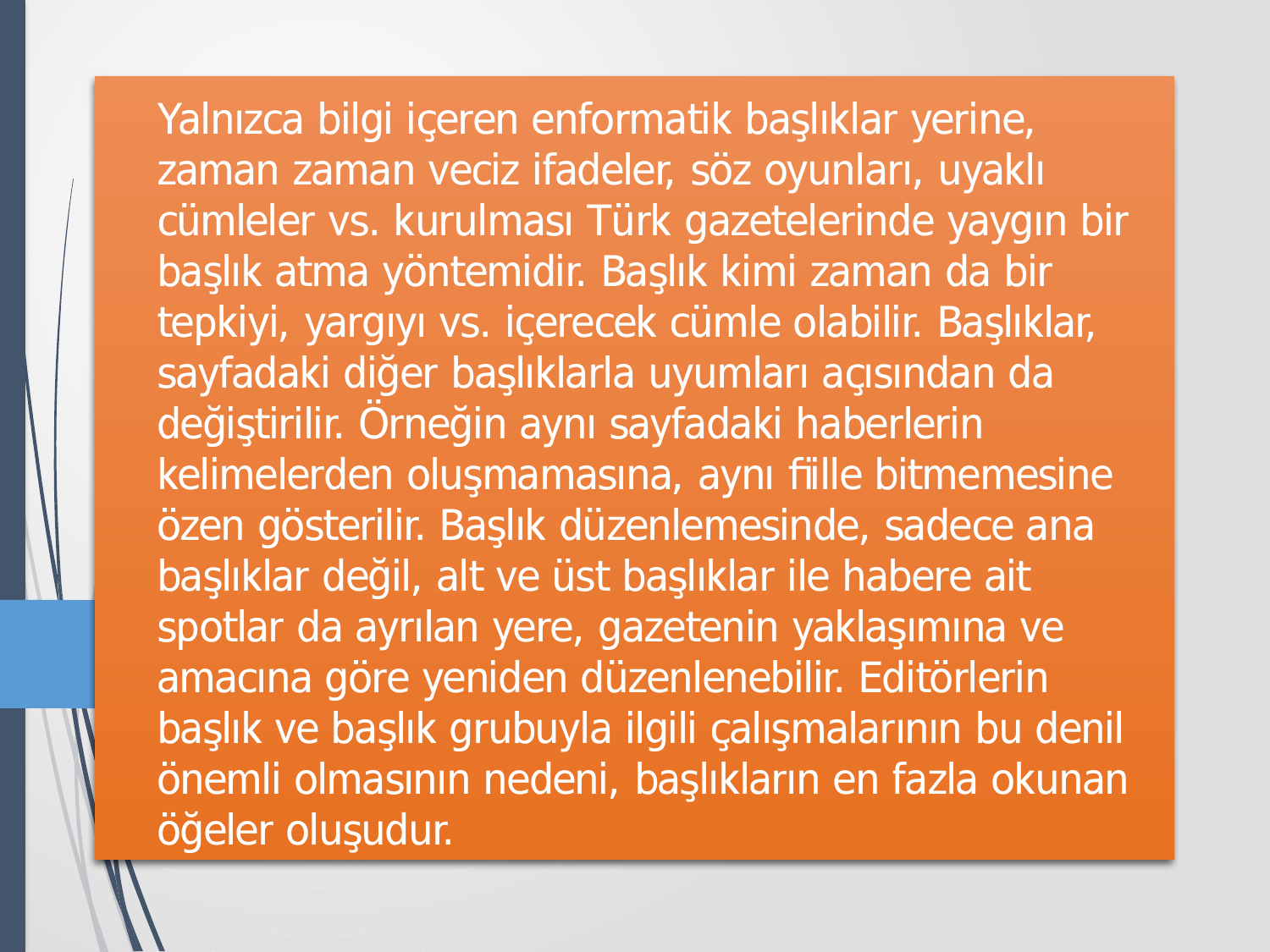

# Yalnızca bilgi içeren enformatik başlıklar yerine, zaman zaman veciz ifadeler, söz oyunları, uyaklı cümleler vs. kurulması Türk gazetelerinde yaygın bir başlık atma yöntemidir. Başlık kimi zaman da bir tepkiyi, yargıyı vs. içerecek cümle olabilir. Başlıklar, sayfadaki diğer başlıklarla uyumları açısından da değiştirilir. Örneğin aynı sayfadaki haberlerin kelimelerden oluşmamasına, aynı fiille bitmemesine özen gösterilir. Başlık düzenlemesinde, sadece ana başlıklar değil, alt ve üst başlıklar ile habere ait spotlar da ayrılan yere, gazetenin yaklaşımına ve amacına göre yeniden düzenlenebilir. Editörlerin başlık ve başlık grubuyla ilgili çalışmalarının bu denil önemli olmasının nedeni, başlıkların en fazla okunan öğeler oluşudur.